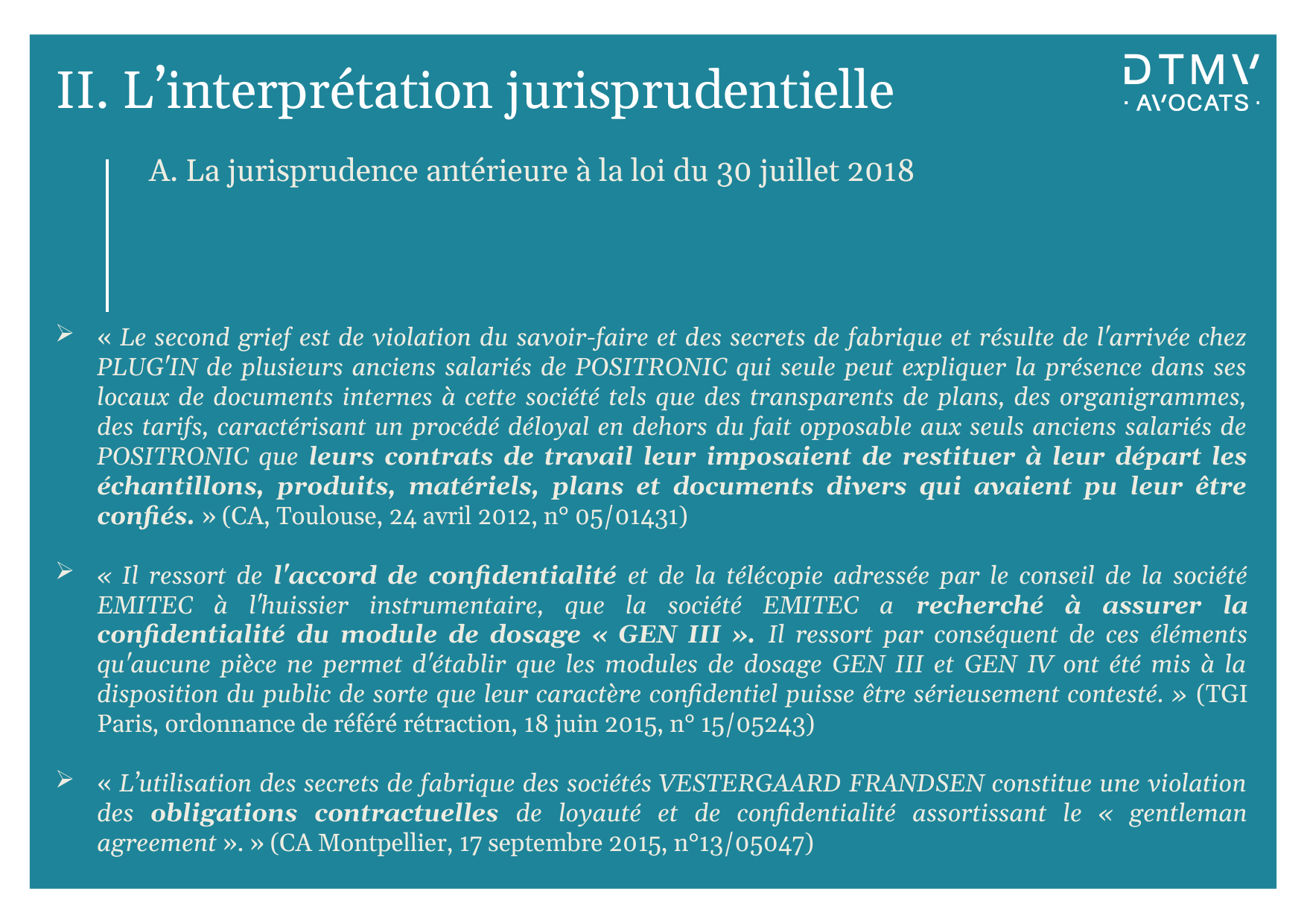

# II. L’interprétation jurisprudentielle
A. La jurisprudence antérieure à la loi du 30 juillet 2018
« Le second grief est de violation du savoir-faire et des secrets de fabrique et résulte de l'arrivée chez PLUG'IN de plusieurs anciens salariés de POSITRONIC qui seule peut expliquer la présence dans ses locaux de documents internes à cette société tels que des transparents de plans, des organigrammes, des tarifs, caractérisant un procédé déloyal en dehors du fait opposable aux seuls anciens salariés de POSITRONIC que leurs contrats de travail leur imposaient de restituer à leur départ les échantillons, produits, matériels, plans et documents divers qui avaient pu leur être confiés. » (CA, Toulouse, 24 avril 2012, n° 05/01431)

« Il ressort de l'accord de confidentialité et de la télécopie adressée par le conseil de la société EMITEC à l'huissier instrumentaire, que la société EMITEC a recherché à assurer la confidentialité du module de dosage « GEN III ». Il ressort par conséquent de ces éléments qu'aucune pièce ne permet d'établir que les modules de dosage GEN III et GEN IV ont été mis à la disposition du public de sorte que leur caractère confidentiel puisse être sérieusement contesté. » (TGI Paris, ordonnance de référé rétraction, 18 juin 2015, n° 15/05243)

« L’utilisation des secrets de fabrique des sociétés VESTERGAARD FRANDSEN constitue une violation des obligations contractuelles de loyauté et de confidentialité assortissant le « gentleman agreement ». » (CA Montpellier, 17 septembre 2015, n°13/05047)